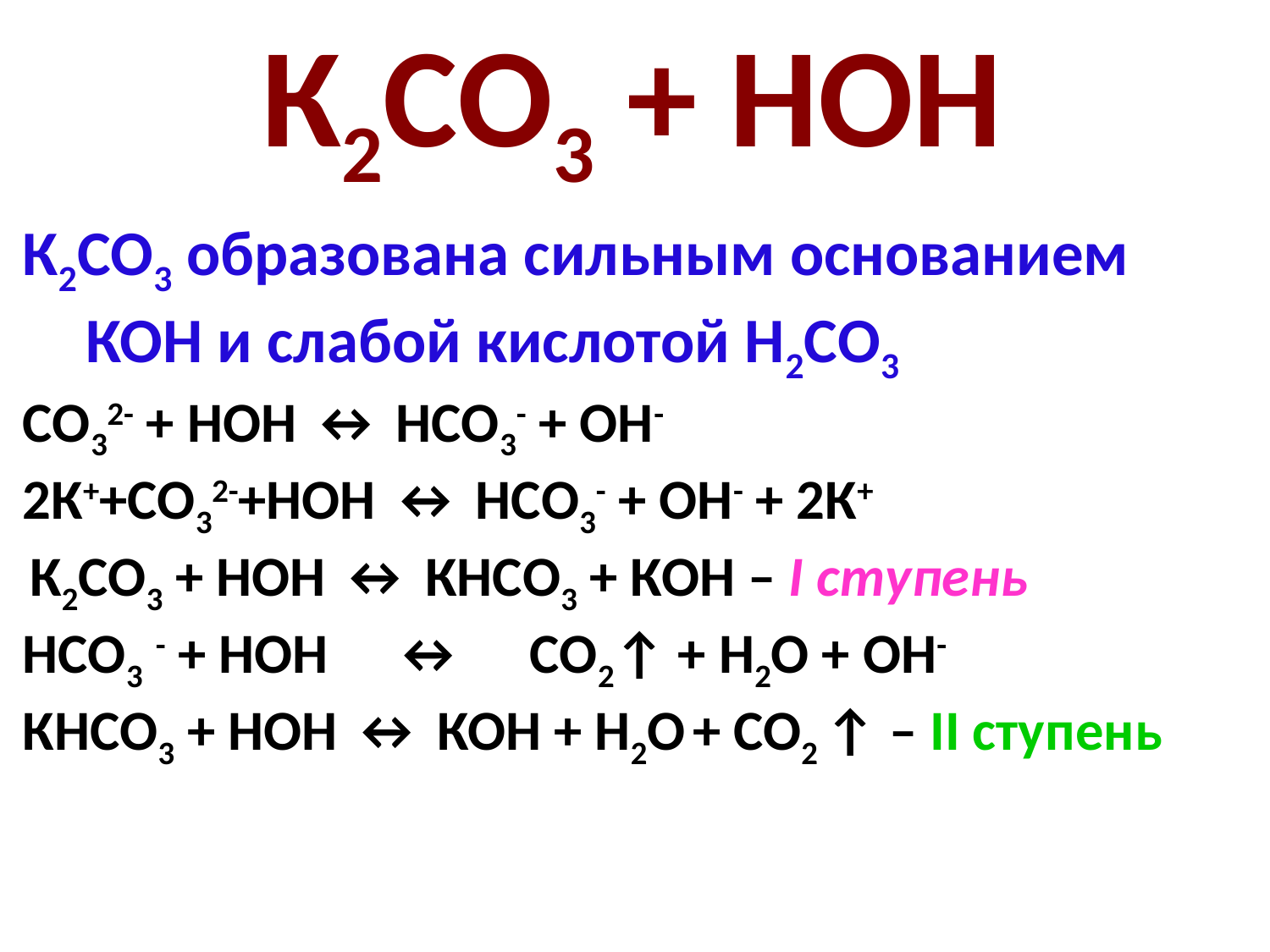

К2СО3 + НОН
К2СО3 образована сильным основанием КОН и слабой кислотой Н2СО3
СО32- + НОН ↔ НСО3- + ОН-
2К++СО32-+НОН ↔ НСО3- + ОН- + 2К+
 К2СО3 + НОН ↔ КНСО3 + КОН – I ступень
НСО3 - + НОН     ↔     СО2↑ + Н2О + ОН-
КНСО3 + НОН ↔ КОН + Н2О + CO2 ↑ – II ступень